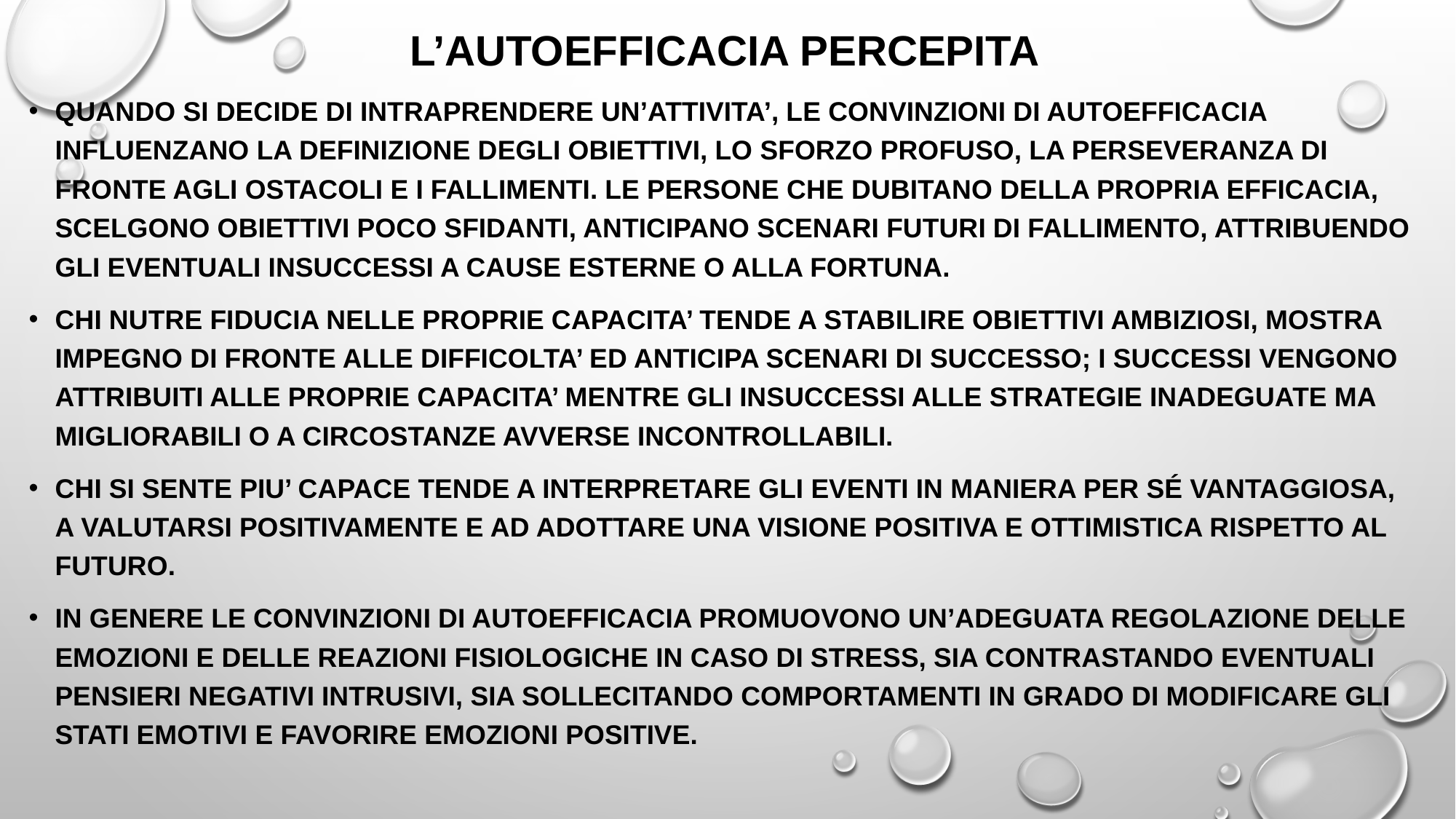

# L’AUTOEFFICACIA PERCEPITA
QUANDO SI DECIDE DI INTRAPRENDERE UN’ATTIVITA’, LE CONVINZIONI DI AUTOEFFICACIA INFLUENZANO LA DEFINIZIONE DEGLI OBIETTIVI, LO SFORZO PROFUSO, LA PERSEVERANZA DI FRONTE AGLI OSTACOLI E I FALLIMENTI. LE PERSONE CHE DUBITANO DELLA PROPRIA EFFICACIA, SCELGONO OBIETTIVI POCO SFIDANTI, ANTICIPANO SCENARI FUTURI DI FALLIMENTO, ATTRIBUENDO GLI EVENTUALI INSUCCESSI A CAUSE ESTERNE O ALLA FORTUNA.
CHI NUTRE FIDUCIA NELLE PROPRIE CAPACITA’ TENDE A STABILIRE OBIETTIVI AMBIZIOSI, MOSTRA IMPEGNO DI FRONTE ALLE DIFFICOLTA’ Ed ANTICIPA SCENARI DI SUCCESSO; I SUCCESSI VENGONO ATTRIBUITI ALLE PROPRIE CAPACITA’ MENTRE GLI INSUCCESSI ALLE STRATEGIE INADEGUATE MA MIGLIORABILI O A CIRCOSTANZE AVVERSE INCONTROLLABILI.
CHI SI SENTE PIU’ CAPACE TENDE A INTERPRETARE GLI EVENTI IN MANIERA PER Sé VANTAGGIOSA, A VALUTARSI POSITIVAMENTE E AD ADOTTARE UNA VISIONE POSITIVA E OTTIMISTICA RISPETTO AL FUTURO.
IN GENERE LE CONVINZIONI DI AUTOEFFICACIA PROMUOVONO UN’ADEGUATA REGOLAZIONE DELLE EMOZIONI E DELLE REAZIONI FISIOLOGICHE IN CASO DI STRESS, SIA CONTRASTANDO EVENTUALI PENSIERI NEGATIVI INTRUSIVI, SIA Sollecitando comportamenti in grado di modificare gli stati emotivi e favorire emozioni positive.